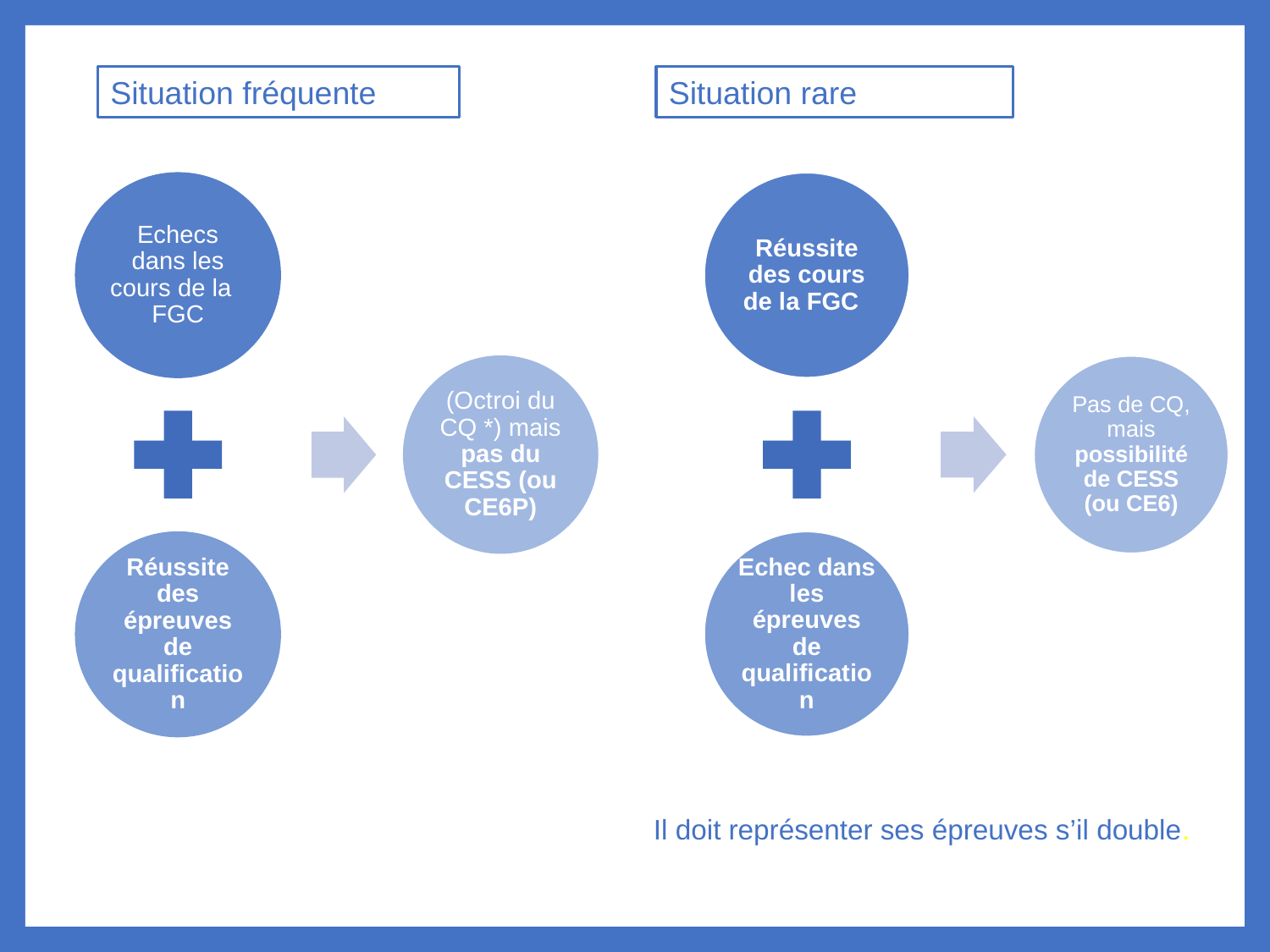

Situation fréquente
Situation rare
Echecs dans les cours de la   FGC

Réussite des épreuves de qualification

(Octroi du CQ *) mais pas du CESS (ou CE6P)
Réussite des cours de la FGC

Echec dans les épreuves de qualification

Pas de CQ, mais possibilité de CESS (ou CE6)
Il doit représenter ses épreuves s’il double.